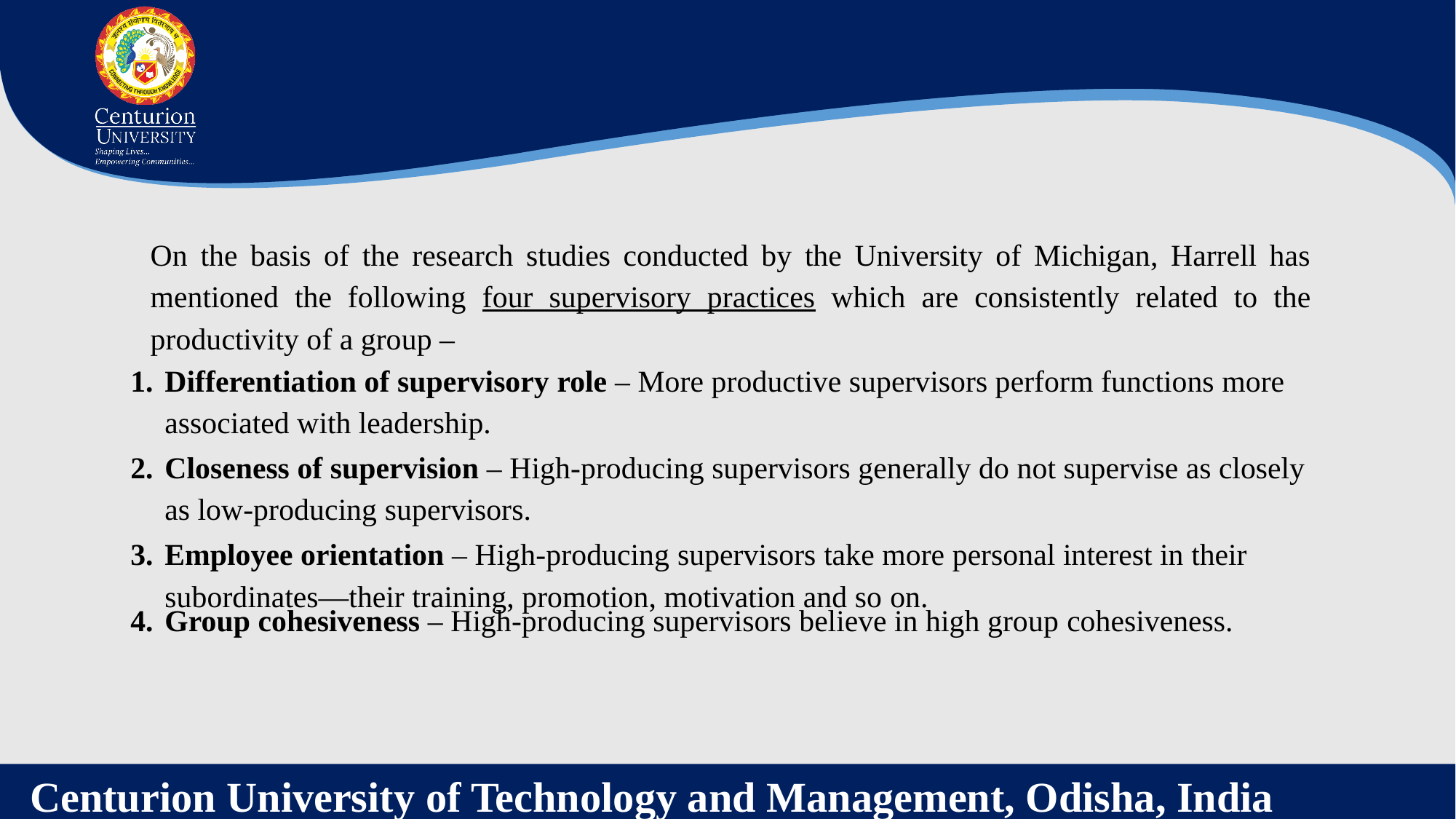

On the basis of the research studies conducted by the University of Michigan, Harrell has mentioned the following four supervisory practices which are consistently related to the productivity of a group –
Differentiation of supervisory role – More productive supervisors perform functions more associated with leadership.
Closeness of supervision – High-producing supervisors generally do not supervise as closely as low-producing supervisors.
Employee orientation – High-producing supervisors take more personal interest in their subordinates—their training, promotion, motivation and so on.
Group cohesiveness – High-producing supervisors believe in high group cohesiveness.